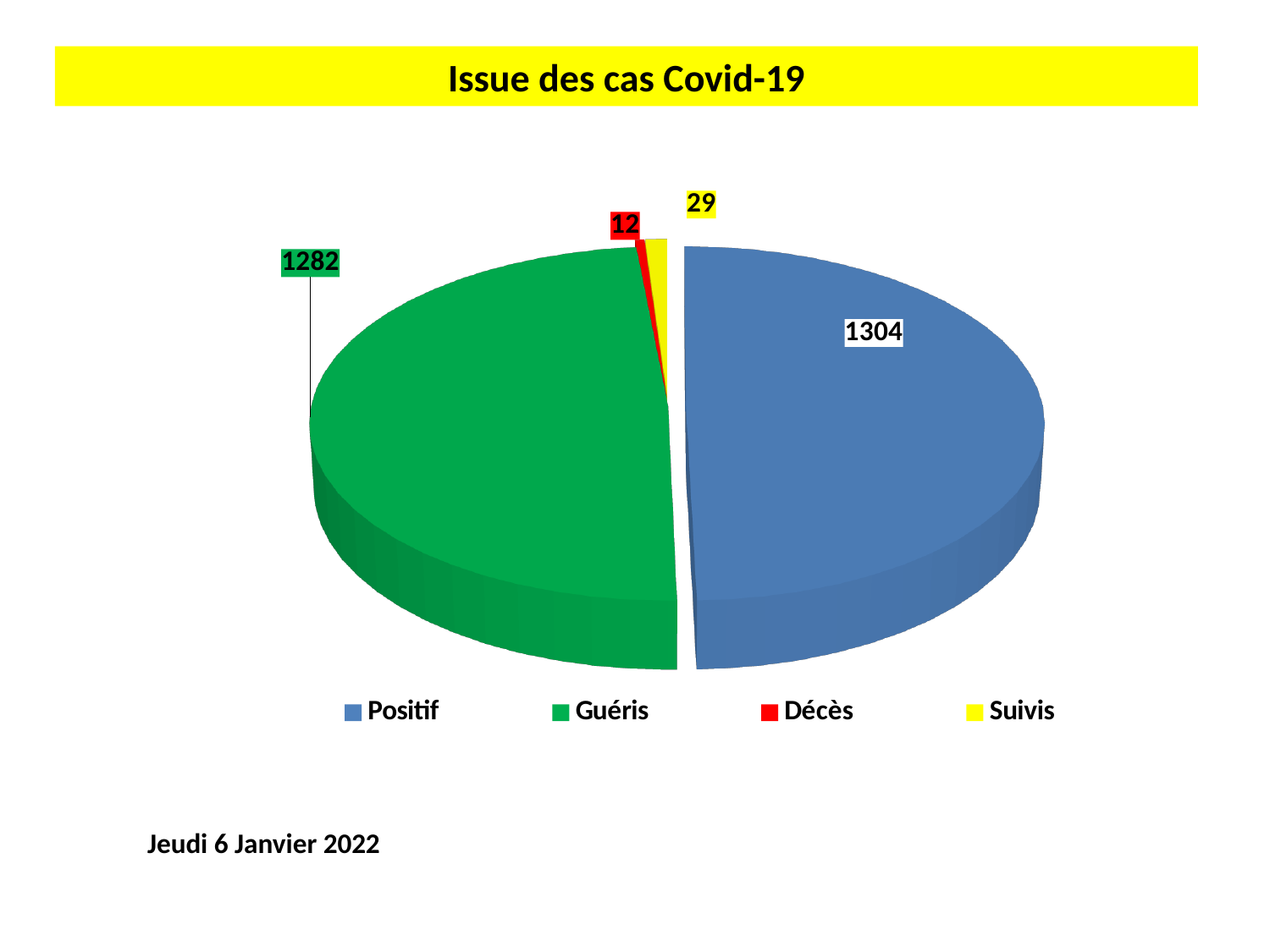

# Issue des cas Covid-19

[unsupported chart]

Jeudi 6 Janvier 2022